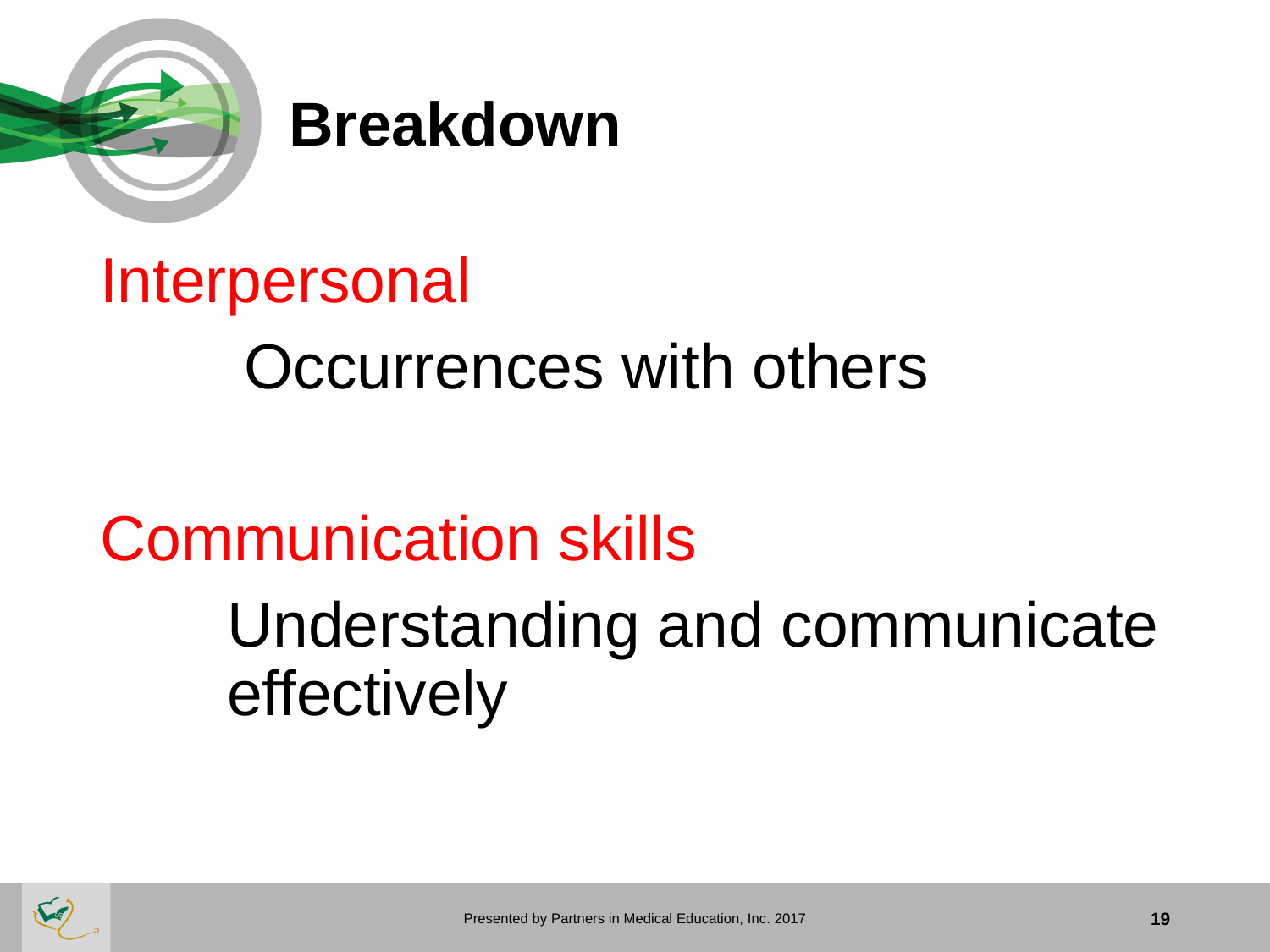

# Breakdown
Interpersonal
	 Occurrences with others

Communication skills
	Understanding and communicate 	effectively
Presented by Partners in Medical Education, Inc. 2017
19